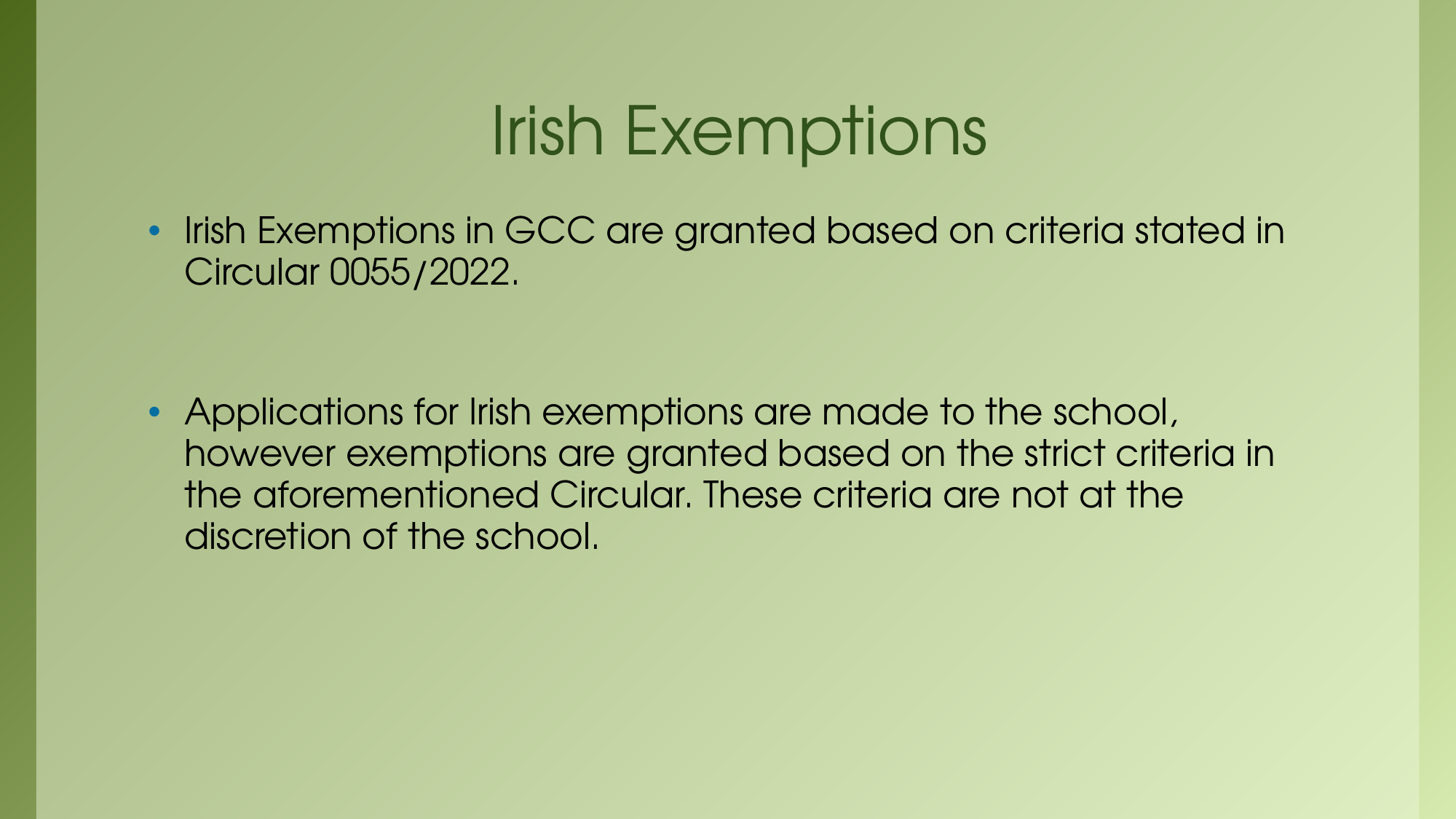

# Irish Exemptions
Irish Exemptions in GCC are granted based on criteria stated in Circular 0055/2022.

Applications for Irish exemptions are made to the school, however exemptions are granted based on the strict criteria in the aforementioned Circular. These criteria are not at the discretion of the school.